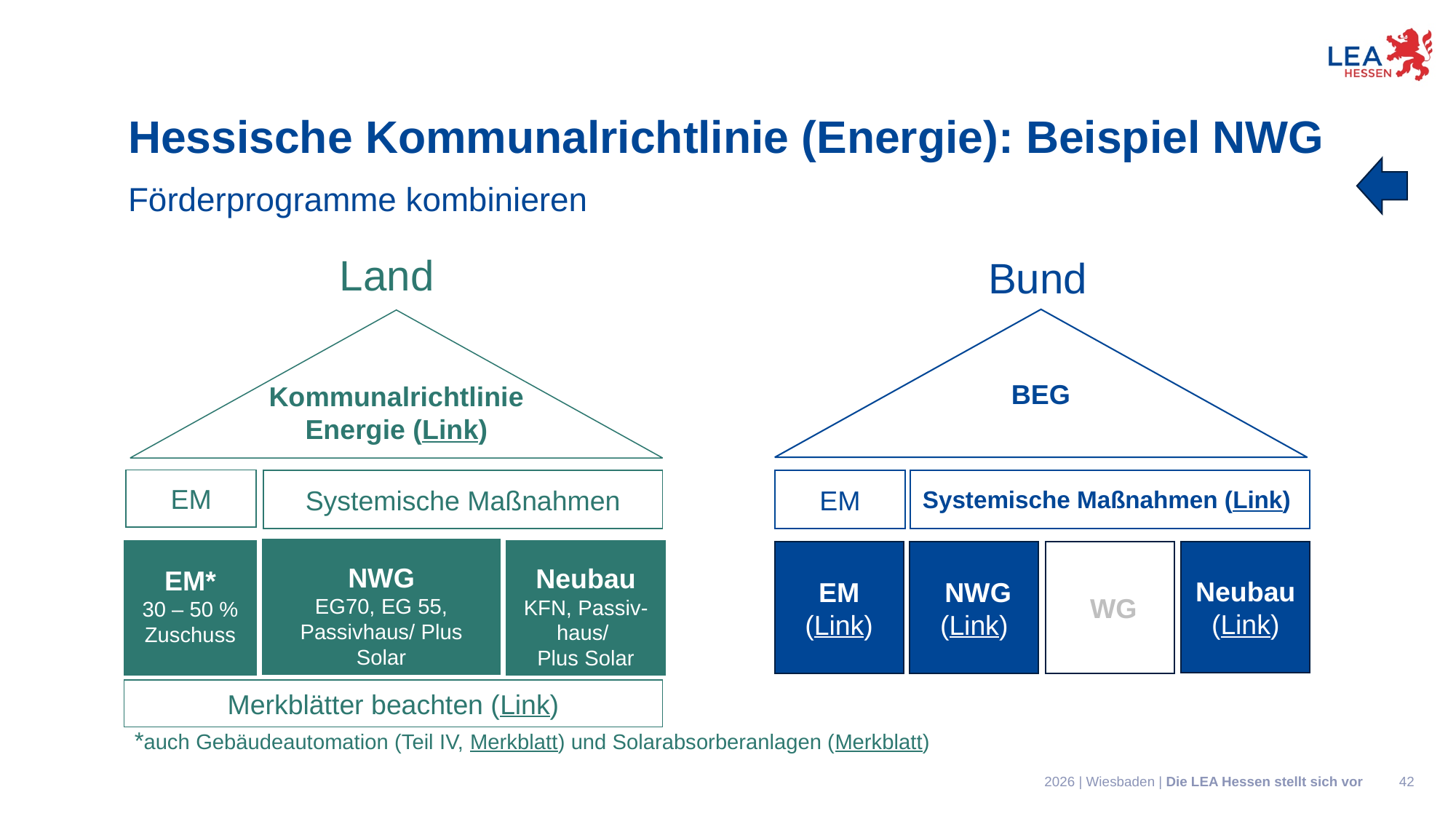

Hessische Kommunalrichtlinie (Energie): Beispiel NWG

Förderprogramme kombinieren
Land
Bund

BEG
Kommunalrichtlinie Energie (Link)
EM
Systemische Maßnahmen (Link)
Systemische Maßnahmen
EM
NWG
EG70, EG 55, Passivhaus/ Plus Solar
Neubau
(Link)
EM*
30 – 50 % Zuschuss
Neubau
KFN, Passiv-haus/
Plus Solar
EM
(Link)
 NWG
(Link)
 WG
Merkblätter beachten (Link)
*auch Gebäudeautomation (Teil IV, Merkblatt) und Solarabsorberanlagen (Merkblatt)